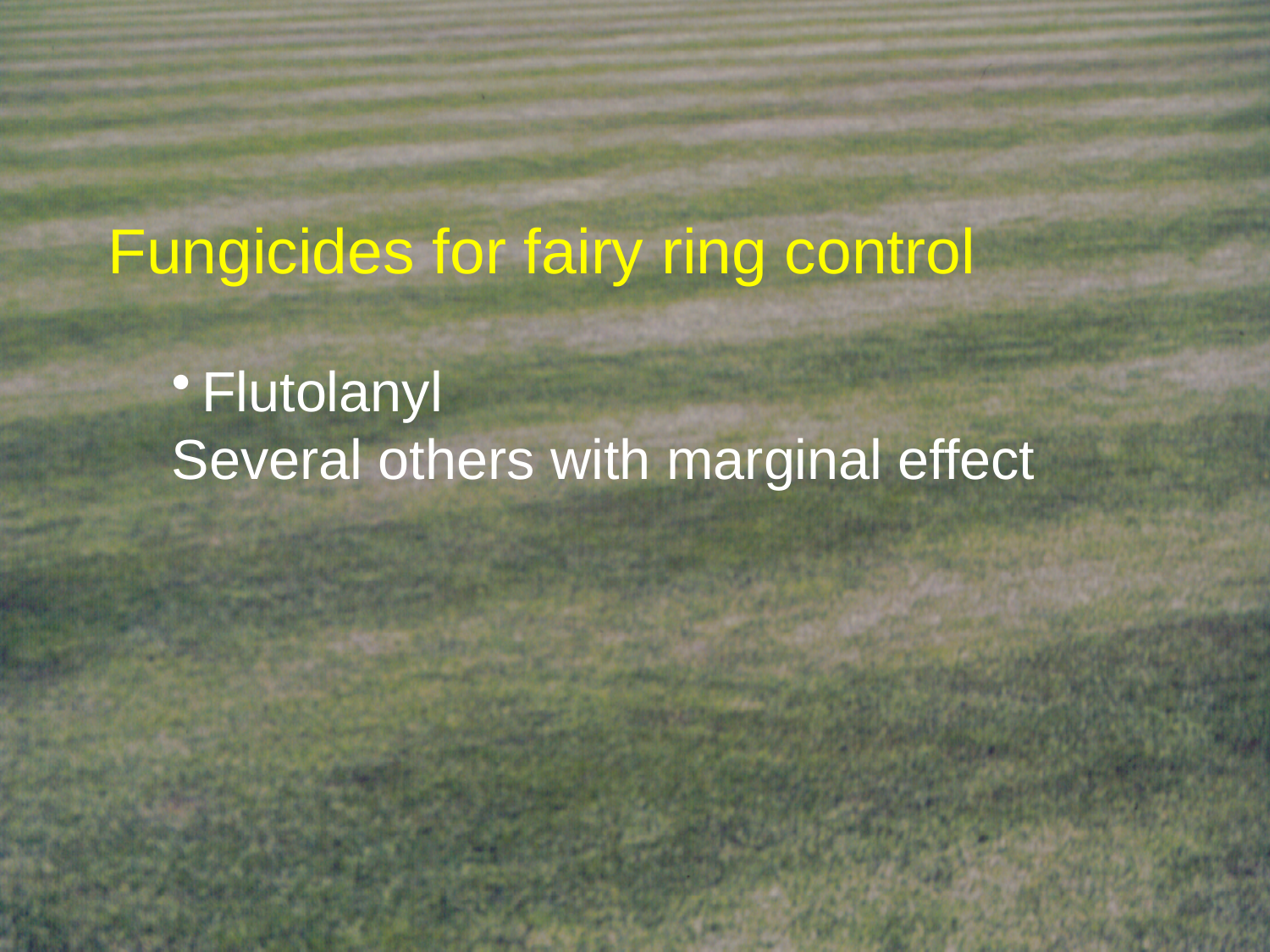

Fungicides for fairy ring control
Flutolanyl
Several others with marginal effect